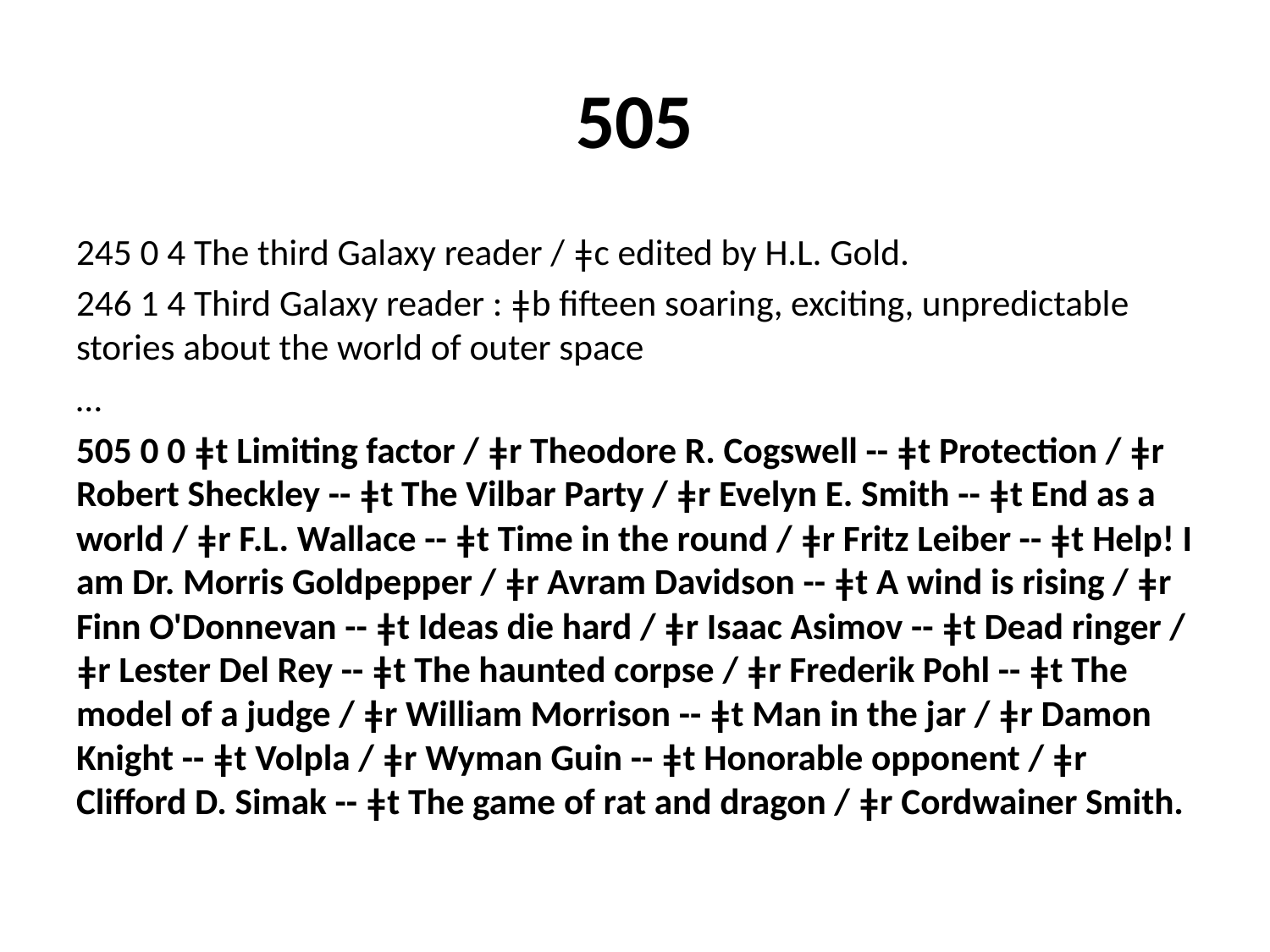

# 505
245 0 4 The third Galaxy reader / ǂc edited by H.L. Gold.
246 1 4 Third Galaxy reader : ǂb fifteen soaring, exciting, unpredictable stories about the world of outer space
…
505 0 0 ǂt Limiting factor / ǂr Theodore R. Cogswell -- ǂt Protection / ǂr Robert Sheckley -- ǂt The Vilbar Party / ǂr Evelyn E. Smith -- ǂt End as a world / ǂr F.L. Wallace -- ǂt Time in the round / ǂr Fritz Leiber -- ǂt Help! I am Dr. Morris Goldpepper / ǂr Avram Davidson -- ǂt A wind is rising / ǂr Finn O'Donnevan -- ǂt Ideas die hard / ǂr Isaac Asimov -- ǂt Dead ringer / ǂr Lester Del Rey -- ǂt The haunted corpse / ǂr Frederik Pohl -- ǂt The model of a judge / ǂr William Morrison -- ǂt Man in the jar / ǂr Damon Knight -- ǂt Volpla / ǂr Wyman Guin -- ǂt Honorable opponent / ǂr Clifford D. Simak -- ǂt The game of rat and dragon / ǂr Cordwainer Smith.